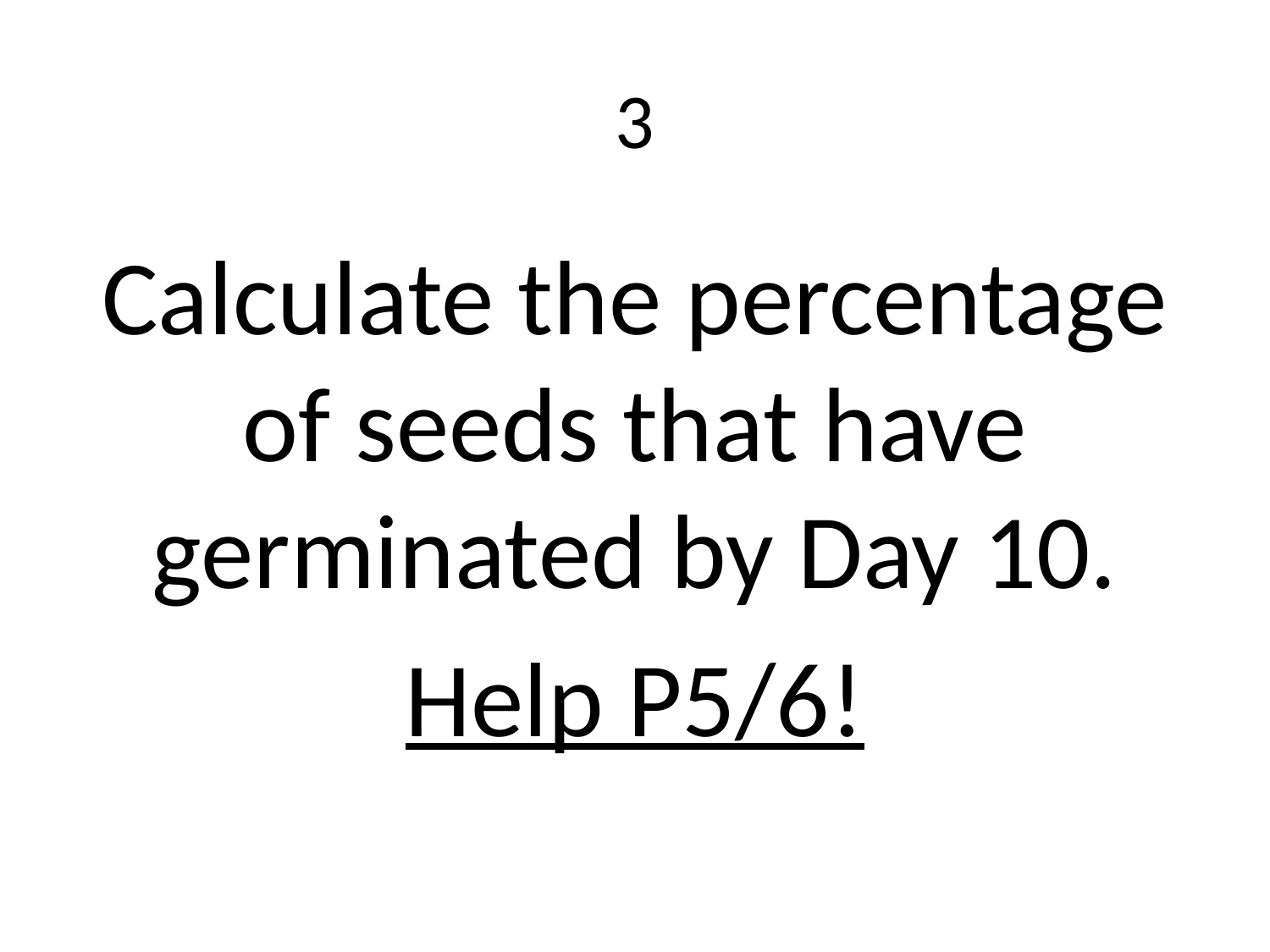

# 3
Calculate the percentage of seeds that have germinated by Day 10.
Help P5/6!